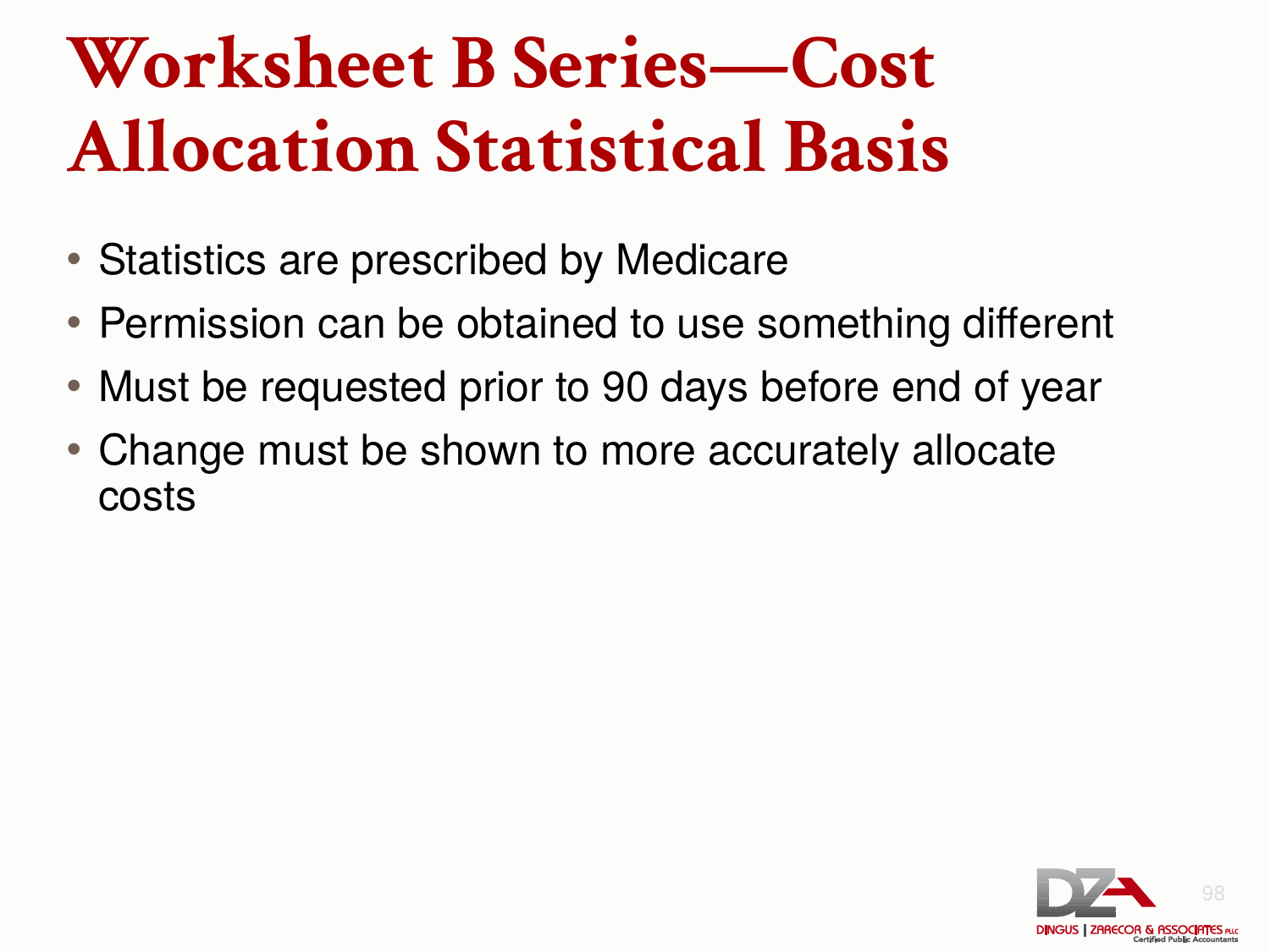

# Worksheet B Series—Cost Allocation Statistical Basis
Statistics are prescribed by Medicare
Permission can be obtained to use something different
Must be requested prior to 90 days before end of year
Change must be shown to more accurately allocate costs
98